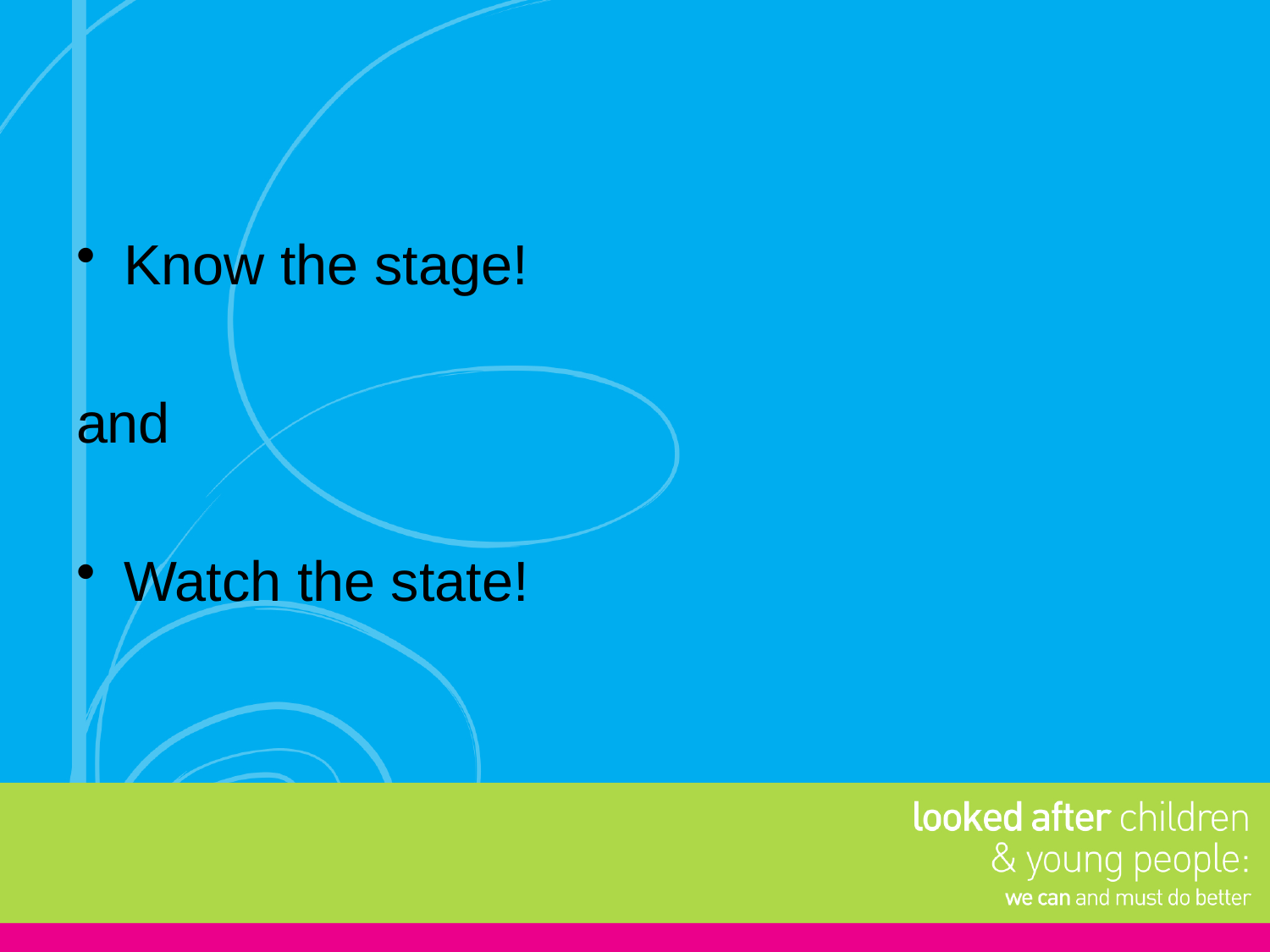

#
Know the stage!

and

Watch the state!